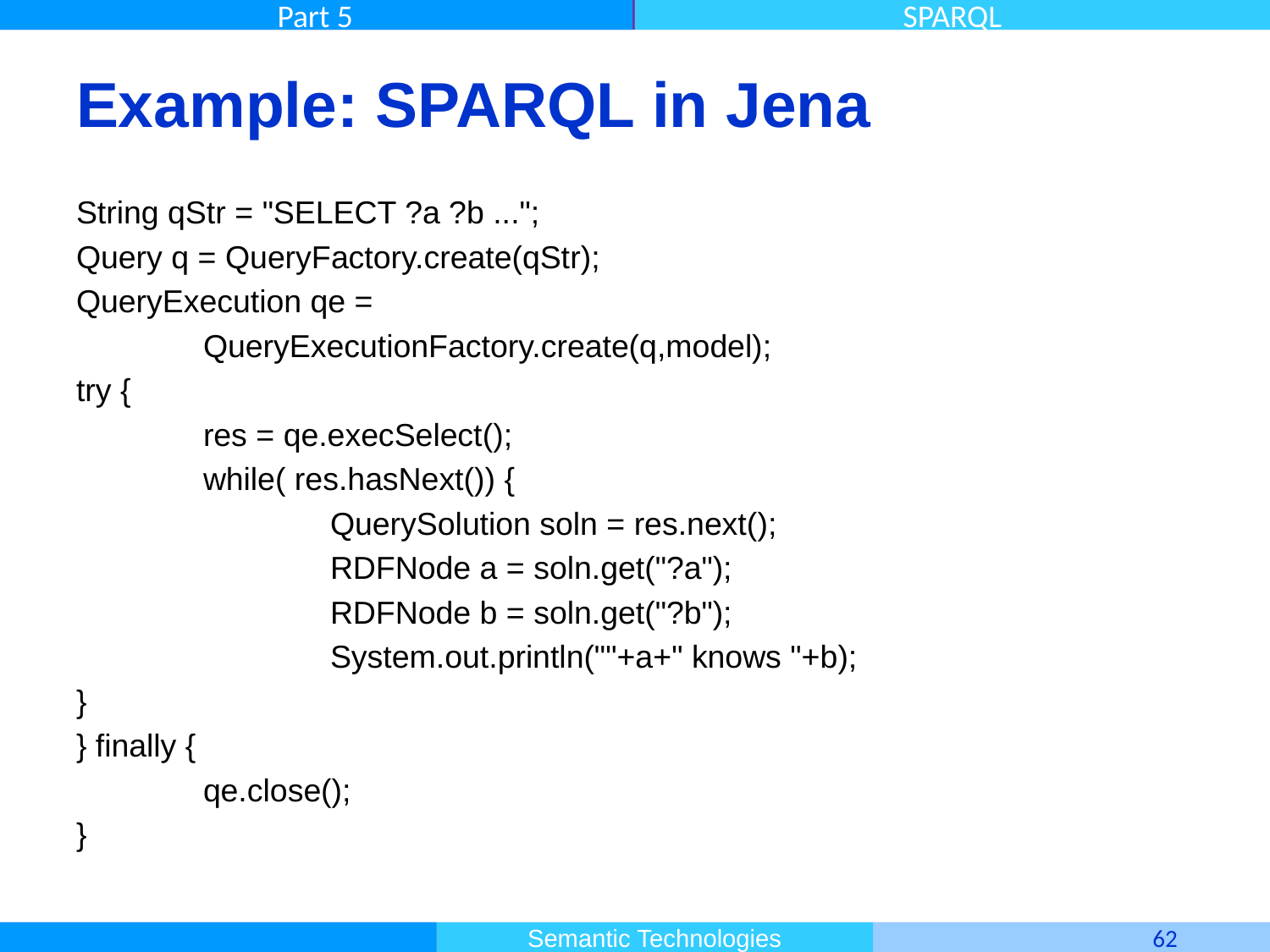

# Example: SPARQL in Jena
String qStr = "SELECT ?a ?b ...";
Query q = QueryFactory.create(qStr);
QueryExecution qe =
   	QueryExecutionFactory.create(q,model);
try {
   	res = qe.execSelect();
   	while( res.hasNext()) {
      		QuerySolution soln = res.next();
      		RDFNode a = soln.get("?a");
      		RDFNode b = soln.get("?b");
      		System.out.println(""+a+" knows "+b);
}
} finally {
   	qe.close();
}